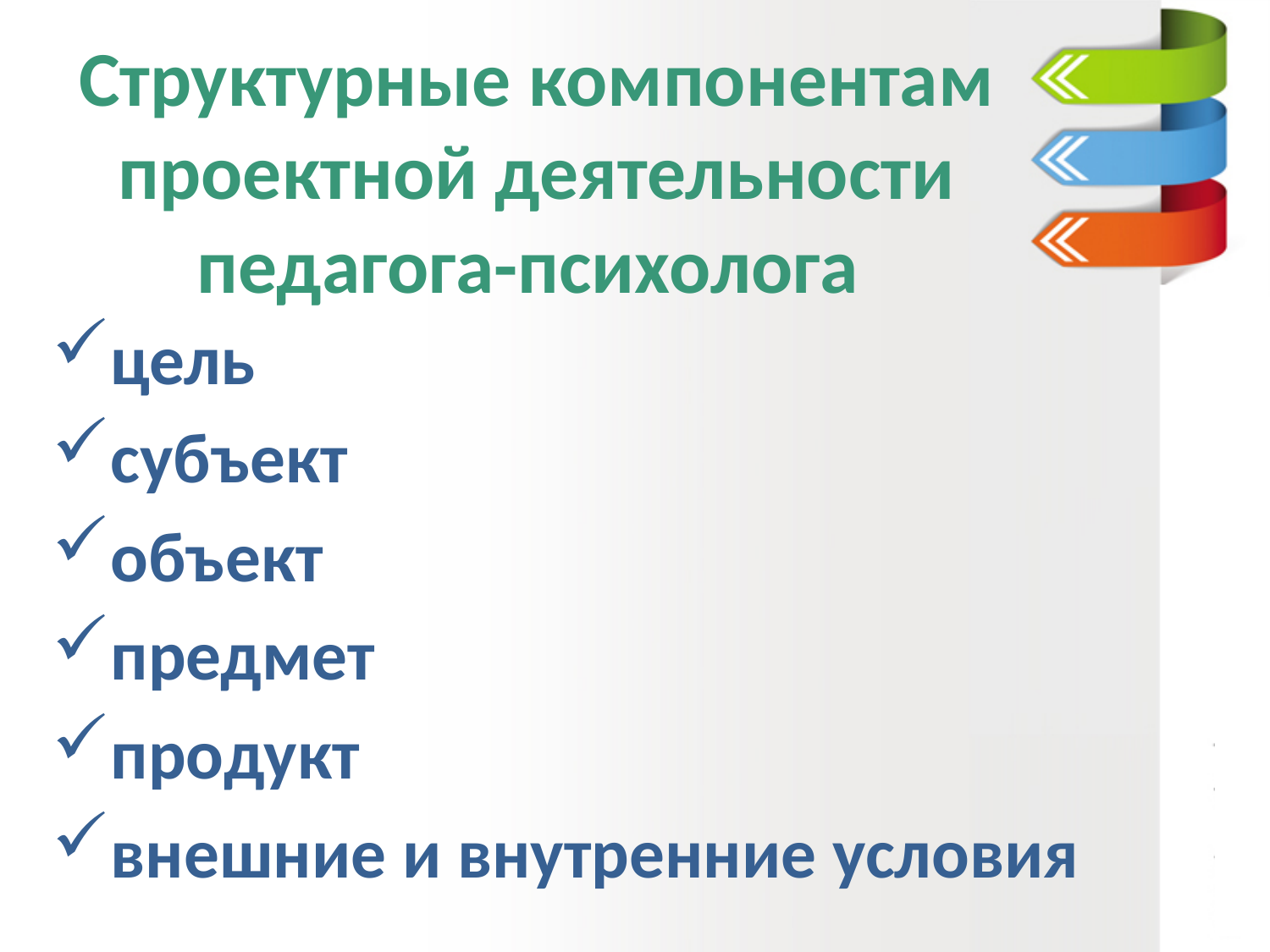

# Структурные компонентам проектной деятельности педагога-психолога
цель
субъект
объект
предмет
продукт
внешние и внутренние условия